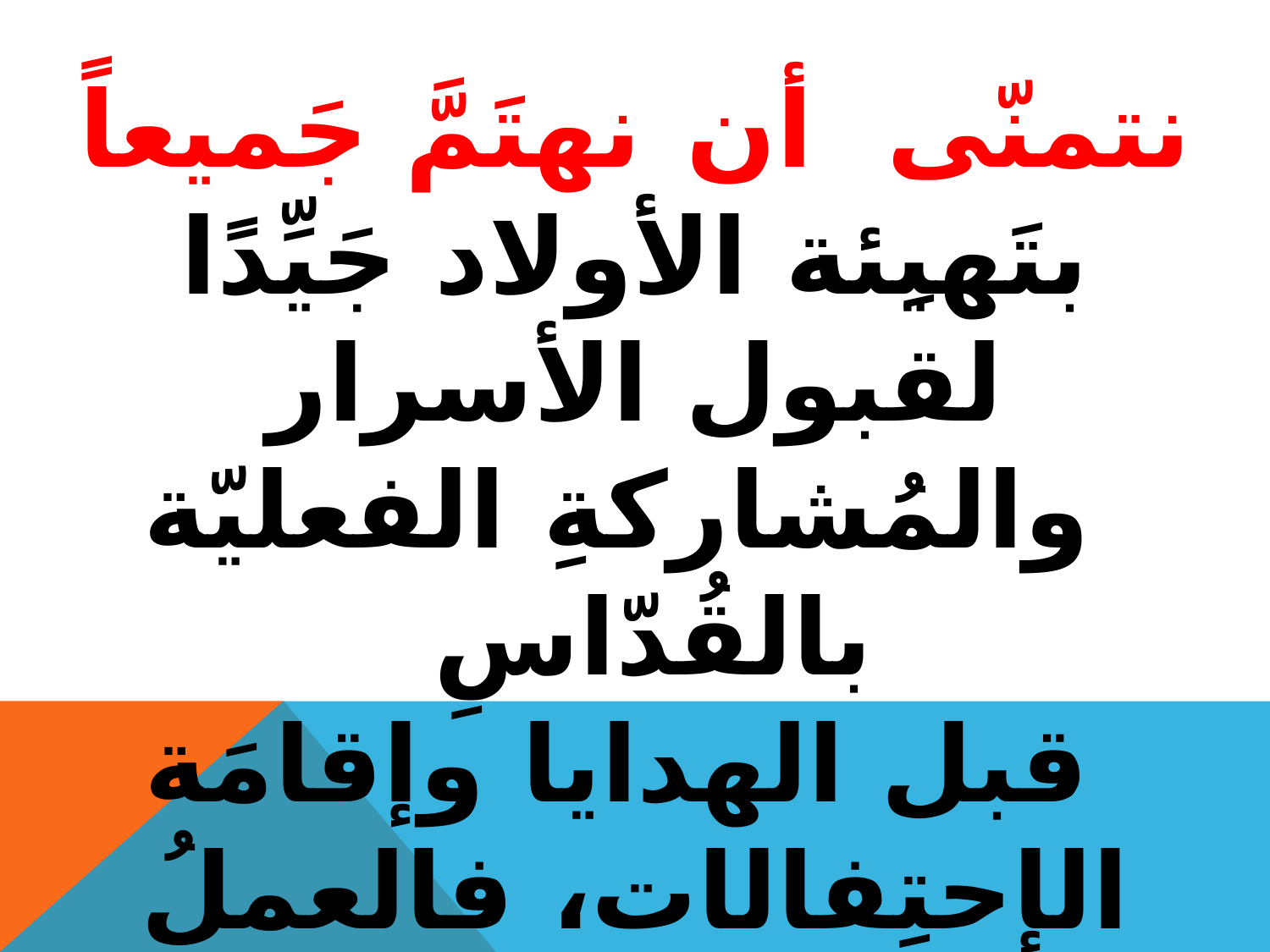

نتمنّى  أن نهتَمَّ جَميعاً
بتَهيِئة الأولاد جَيِّدًا لقبول الأسرار
 والمُشاركةِ الفعليّة بالقُدّاسِ
 قبل الهدايا وإقامَة الإحتِفالات، فالعملُ مشترك بين البَيتِ والمَدرسةِ والرّعيّة